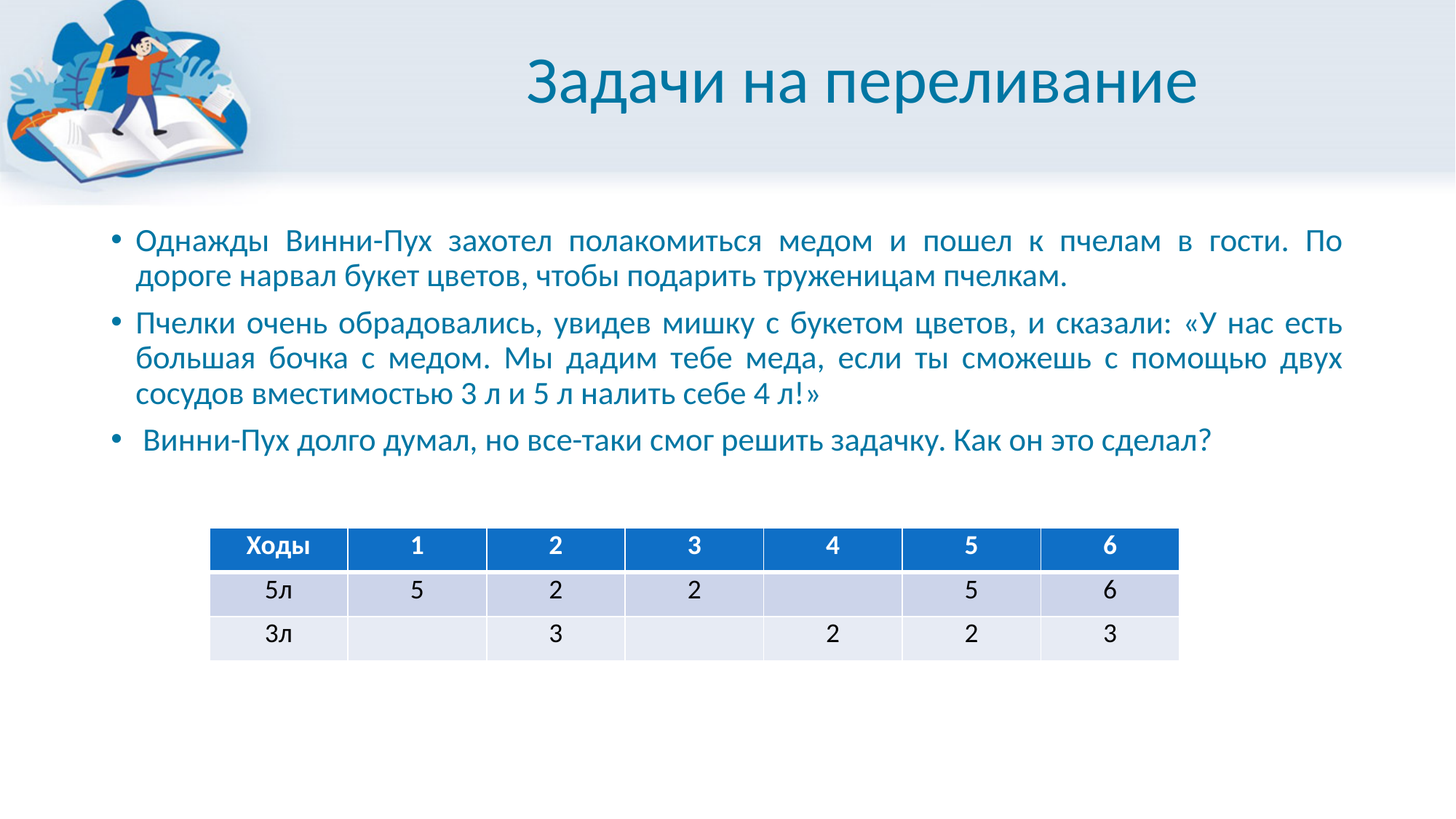

# Задачи на переливание
Однажды Винни-Пух захотел полакомиться медом и пошел к пчелам в гости. По дороге нарвал букет цветов, чтобы подарить труженицам пчелкам.
Пчелки очень обрадовались, увидев мишку с букетом цветов, и сказали: «У нас есть большая бочка с медом. Мы дадим тебе меда, если ты сможешь с помощью двух сосудов вместимостью 3 л и 5 л налить себе 4 л!»
 Винни-Пух долго думал, но все-таки смог решить задачку. Как он это сделал?
| Ходы | 1 | 2 | 3 | 4 | 5 | 6 |
| --- | --- | --- | --- | --- | --- | --- |
| 5л | 5 | 2 | 2 |  | 5 | 6 |
| 3л |  | 3 |  | 2 | 2 | 3 |